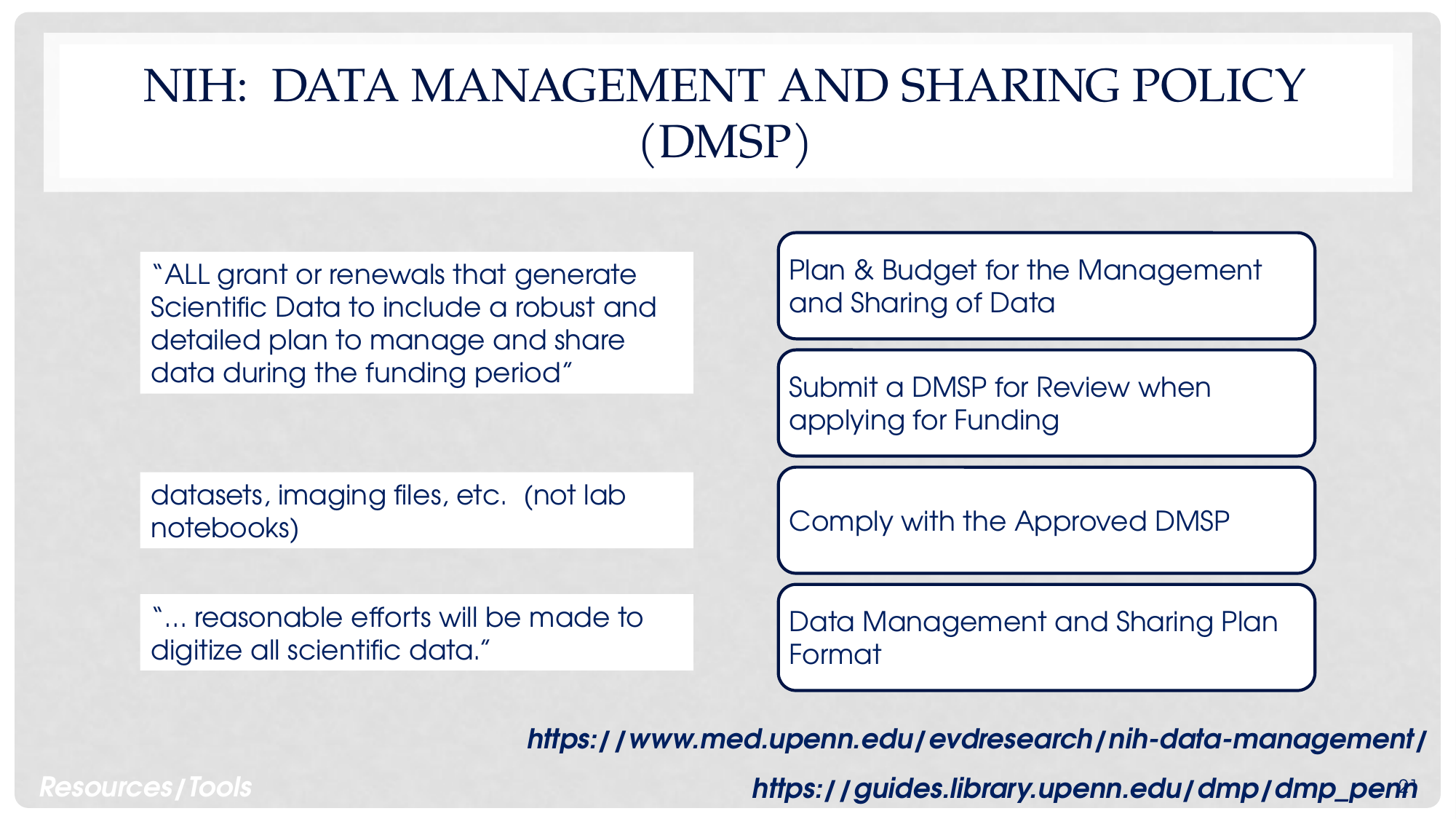

# NIH:  Data Management and sharing policy (DMSP)

Plan & Budget for the Management and Sharing of Data

Submit a DMSP for Review when applying for Funding

Comply with the Approved DMSP

Data Management and Sharing Plan Format
“ALL grant or renewals that generate Scientific Data to include a robust and detailed plan to manage and share data during the funding period”
datasets, imaging files, etc.  (not lab notebooks)
“… reasonable efforts will be made to digitize all scientific data.”
https://www.med.upenn.edu/evdresearch/nih-data-management/
Resources/Tools
21
https://guides.library.upenn.edu/dmp/dmp_penn